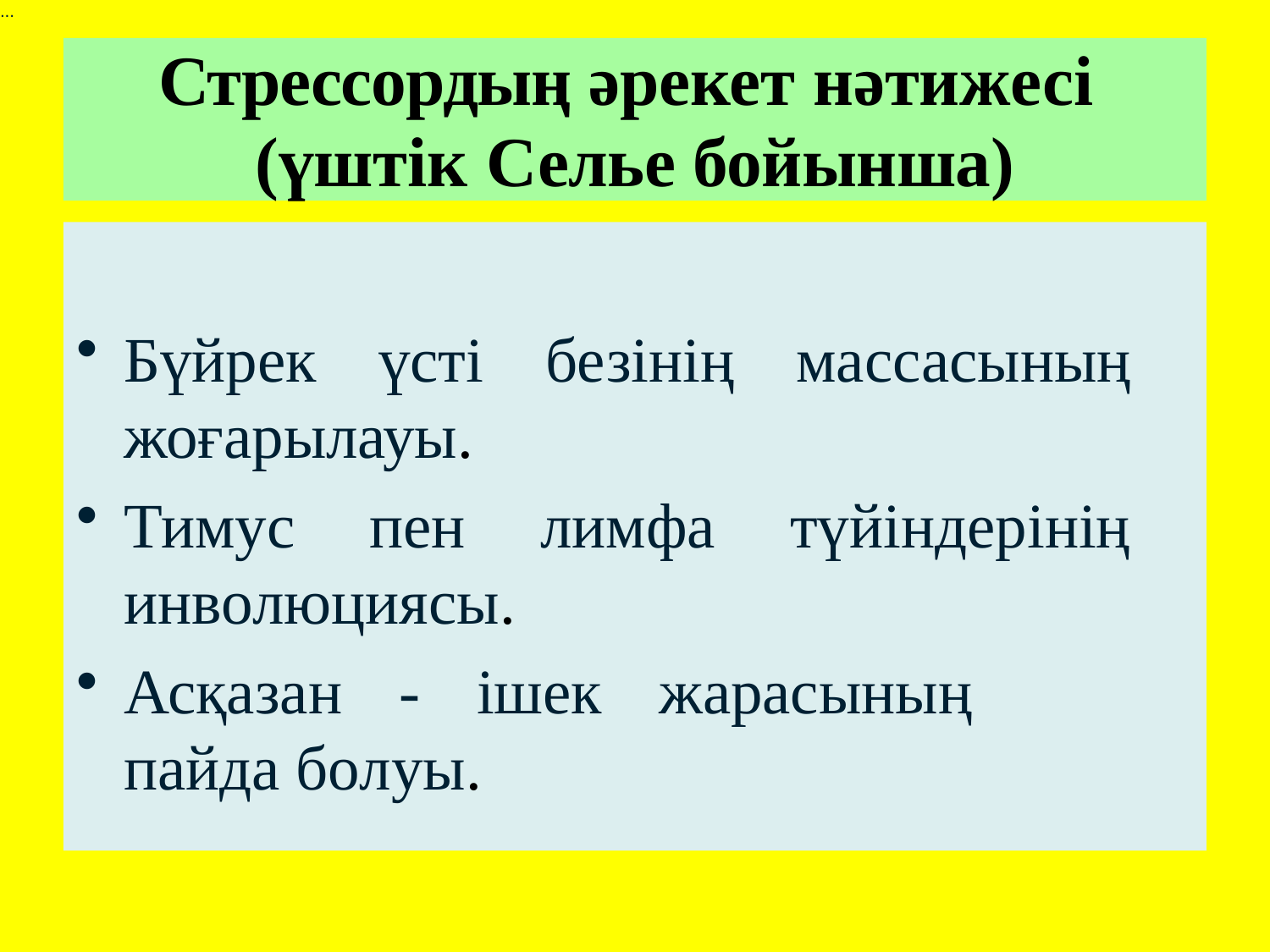

...
Стрессордың әрекет нәтижесі  (үштік Селье бойынша)

Бүйрек үсті безінің массасының жоғарылауы.
Тимус пен лимфа түйіндерінің инволюциясы.
Асқазан - ішек жарасының пайда болуы.